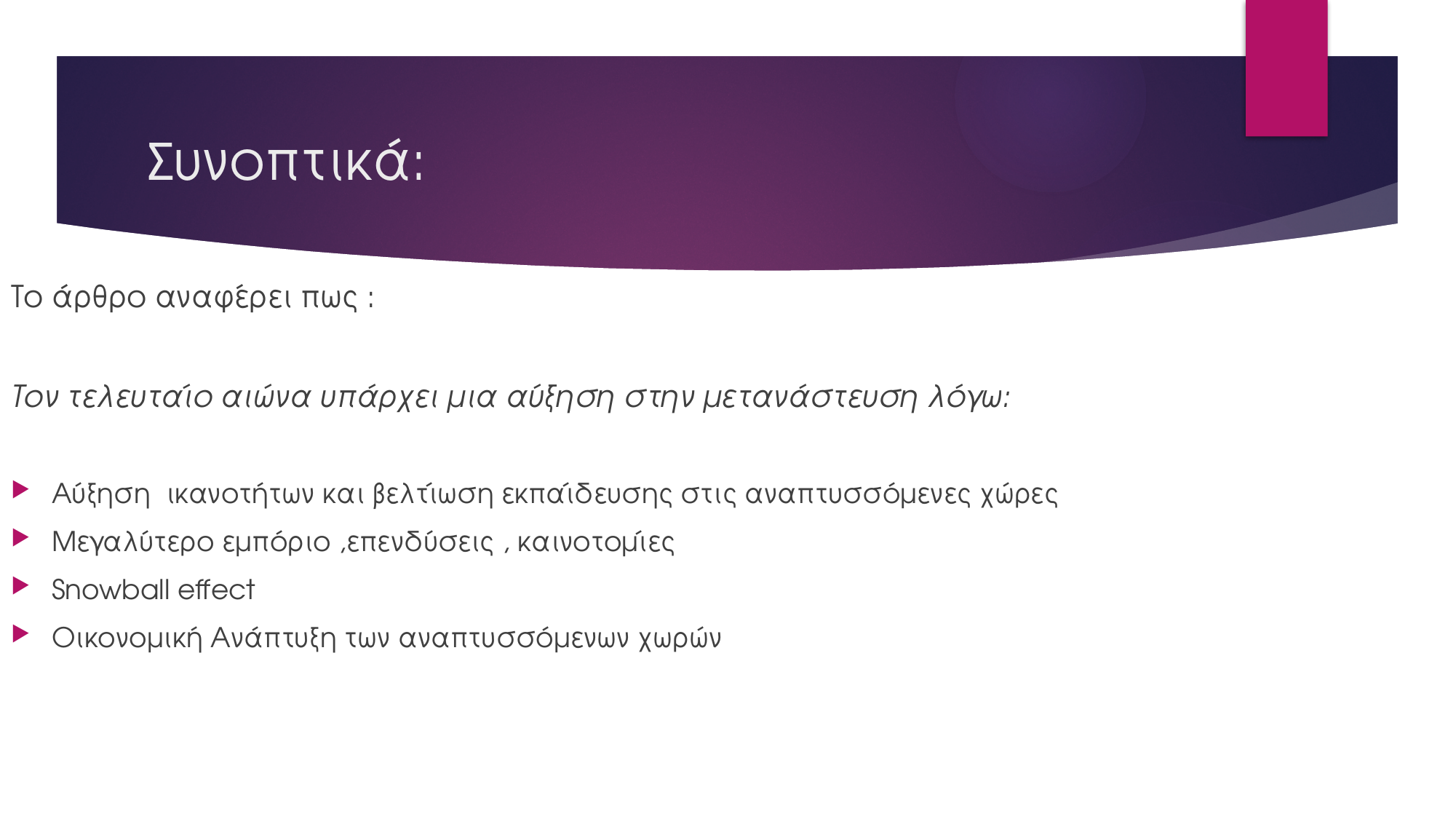

# Συνοπτικά:

Το άρθρο αναφέρει πως :

Τον τελευταίο αιώνα υπάρχει μια αύξηση στην μετανάστευση λόγω:

Αύξηση  ικανοτήτων και βελτίωση εκπαίδευσης στις αναπτυσσόμενες χώρες
Μεγαλύτερο εμπόριο ,επενδύσεις , καινοτομίες
Snowball effect
Οικονομική Ανάπτυξη των αναπτυσσόμενων χωρών